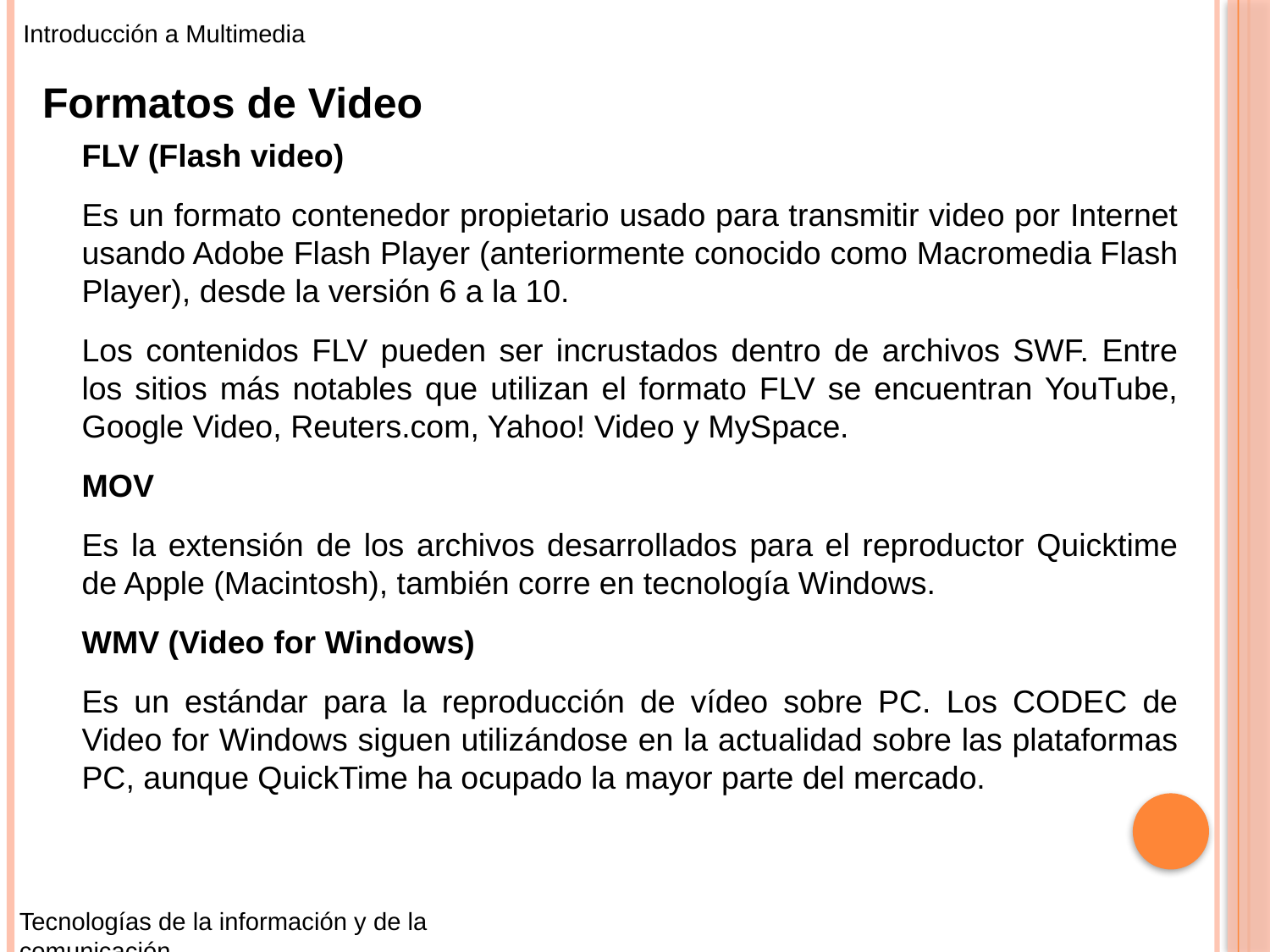

Introducción a Multimedia
Formatos de Video
FLV (Flash video)
Es un formato contenedor propietario usado para transmitir video por Internet usando Adobe Flash Player (anteriormente conocido como Macromedia Flash Player), desde la versión 6 a la 10.
Los contenidos FLV pueden ser incrustados dentro de archivos SWF. Entre los sitios más notables que utilizan el formato FLV se encuentran YouTube, Google Video, Reuters.com, Yahoo! Video y MySpace.
MOV
Es la extensión de los archivos desarrollados para el reproductor Quicktime de Apple (Macintosh), también corre en tecnología Windows.
WMV (Video for Windows)
Es un estándar para la reproducción de vídeo sobre PC. Los CODEC de Video for Windows siguen utilizándose en la actualidad sobre las plataformas PC, aunque QuickTime ha ocupado la mayor parte del mercado.
Tecnologías de la información y de la comunicación